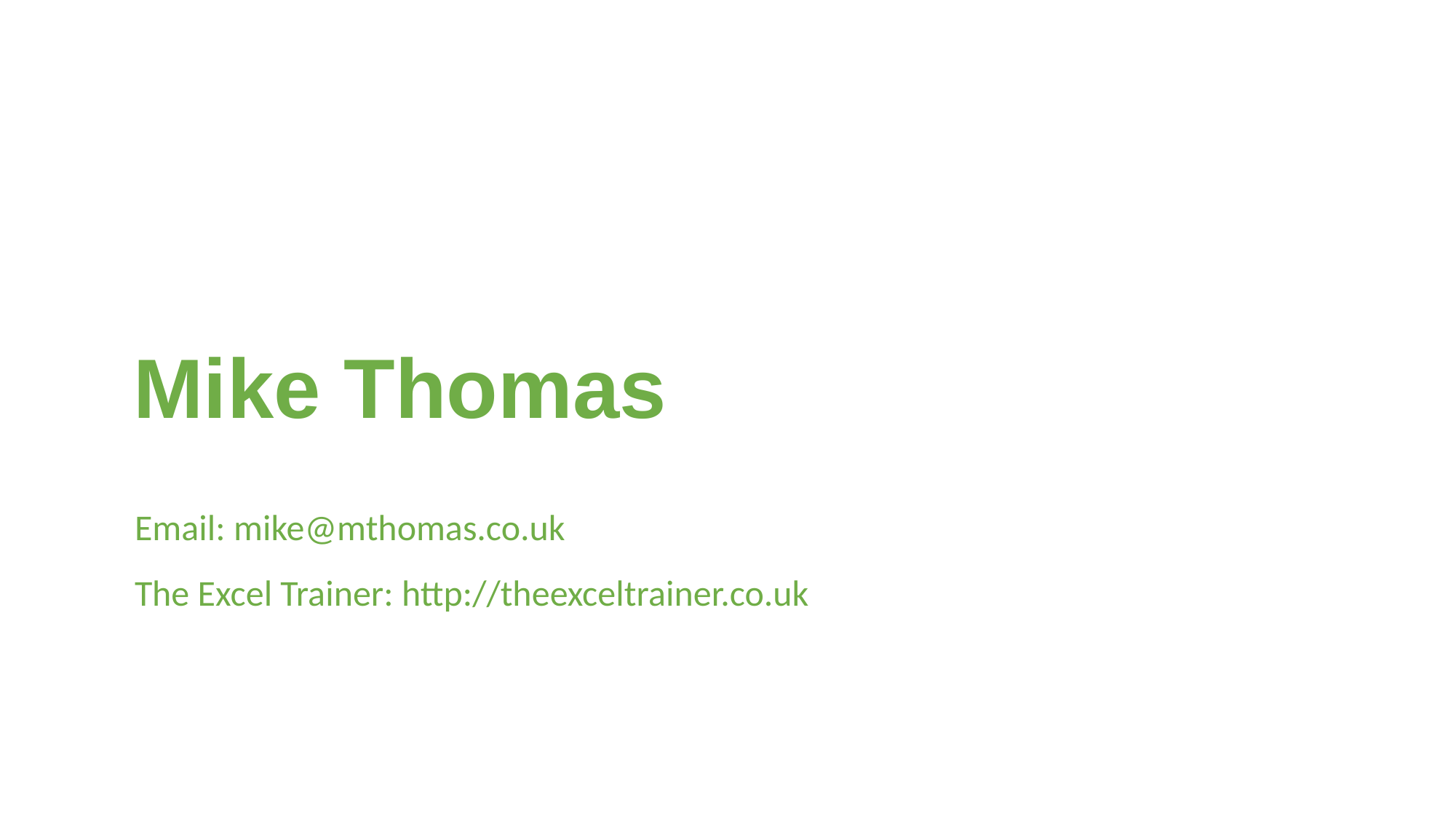

Mike Thomas
Email: mike@mthomas.co.uk
The Excel Trainer: http://theexceltrainer.co.uk